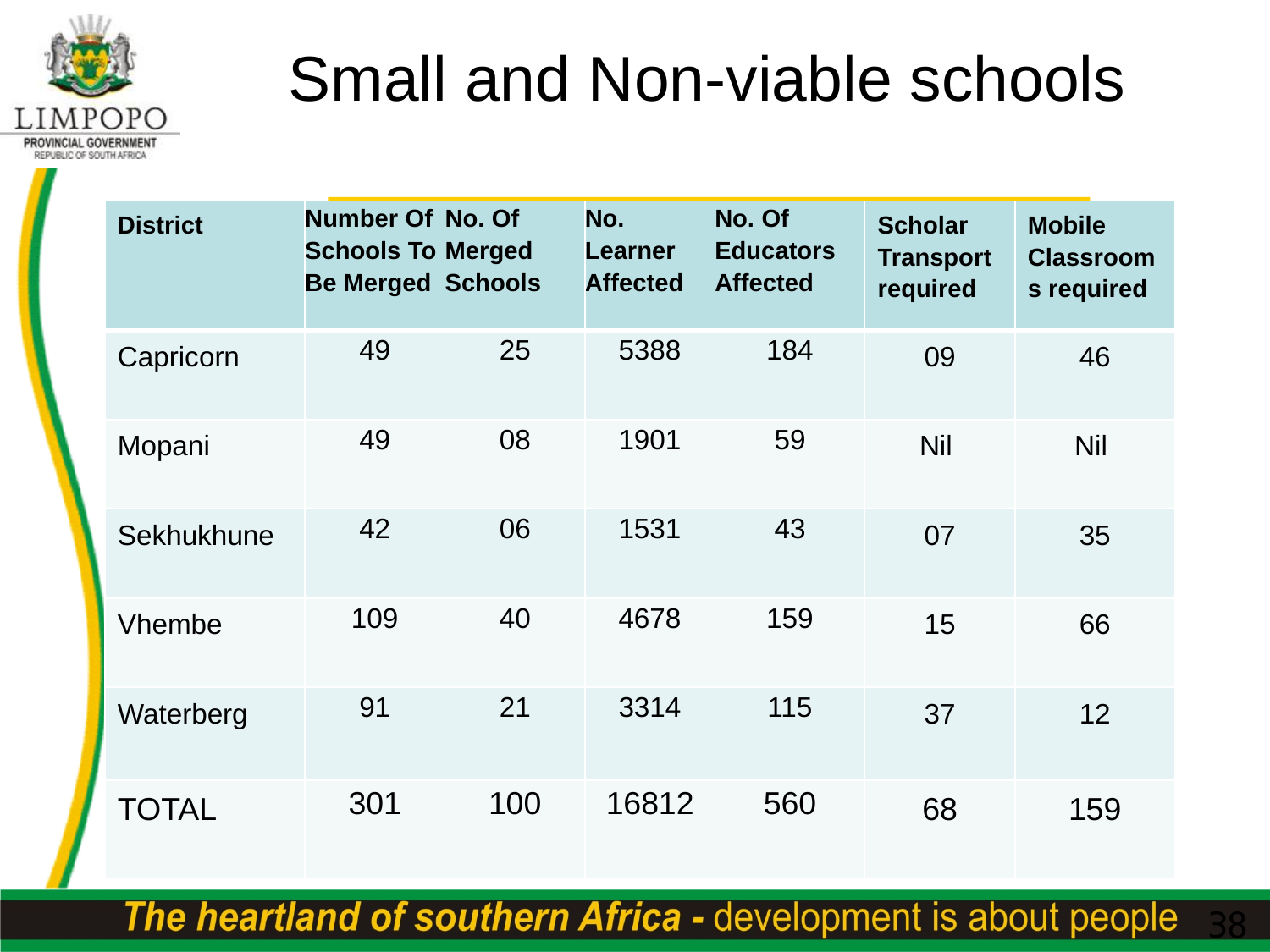

# Small and Non-viable schools

| District | Number Of Schools To Be Merged | No. Of Merged Schools | No. Learner Affected | No. Of Educators Affected | Scholar Transport required | Mobile Classrooms required |
| --- | --- | --- | --- | --- | --- | --- |
| Capricorn | 49 | 25 | 5388 | 184 | 09 | 46 |
| Mopani | 49 | 08 | 1901 | 59 | Nil | Nil |
| Sekhukhune | 42 | 06 | 1531 | 43 | 07 | 35 |
| Vhembe | 109 | 40 | 4678 | 159 | 15 | 66 |
| Waterberg | 91 | 21 | 3314 | 115 | 37 | 12 |
| TOTAL | 301 | 100 | 16812 | 560 | 68 | 159 |
38